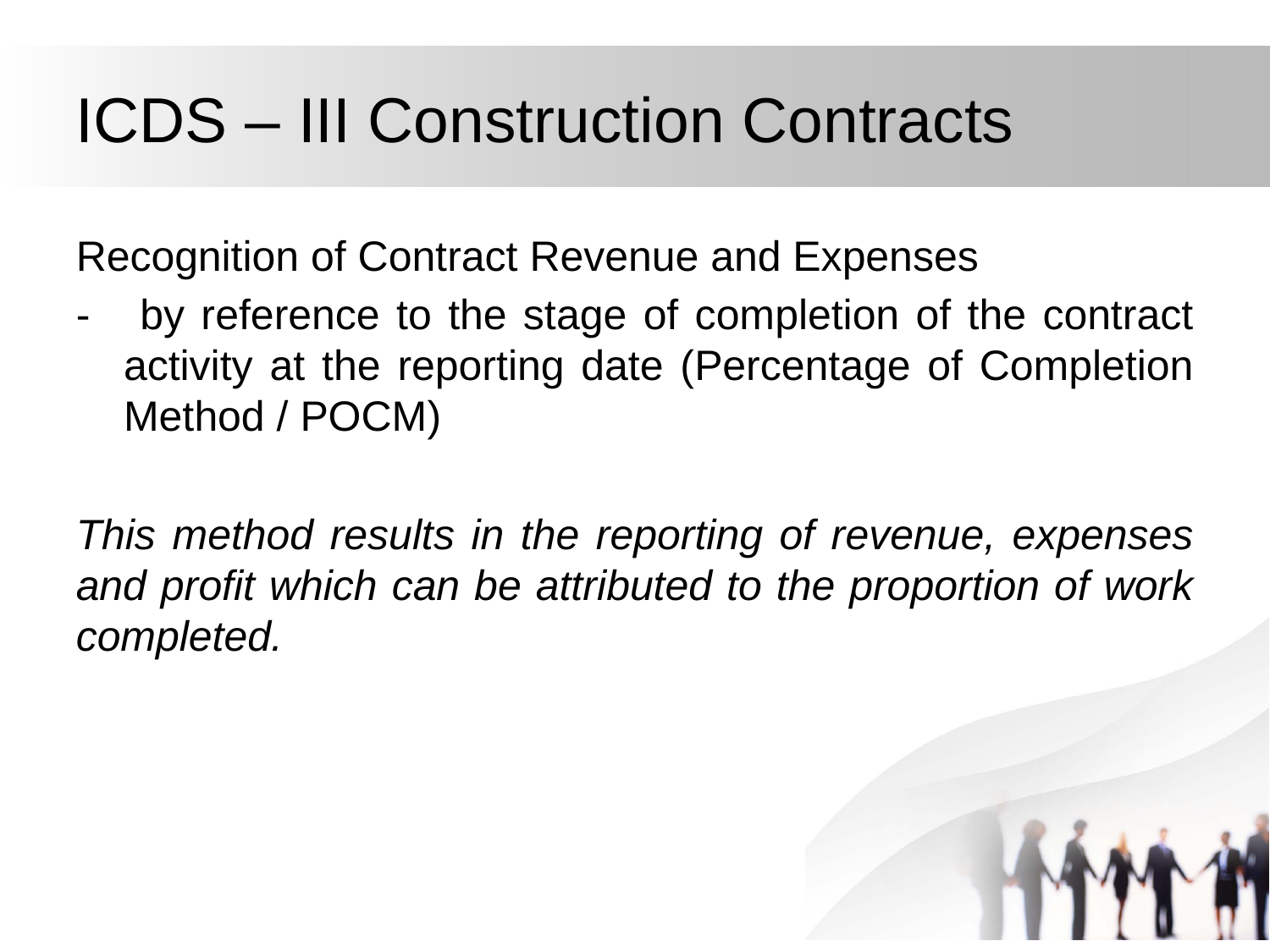

# ICDS – III Construction Contracts
Recognition of Contract Revenue and Expenses
-	 by reference to the stage of completion of the contract activity at the reporting date (Percentage of Completion Method / POCM)

This method results in the reporting of revenue, expenses and profit which can be attributed to the proportion of work completed.